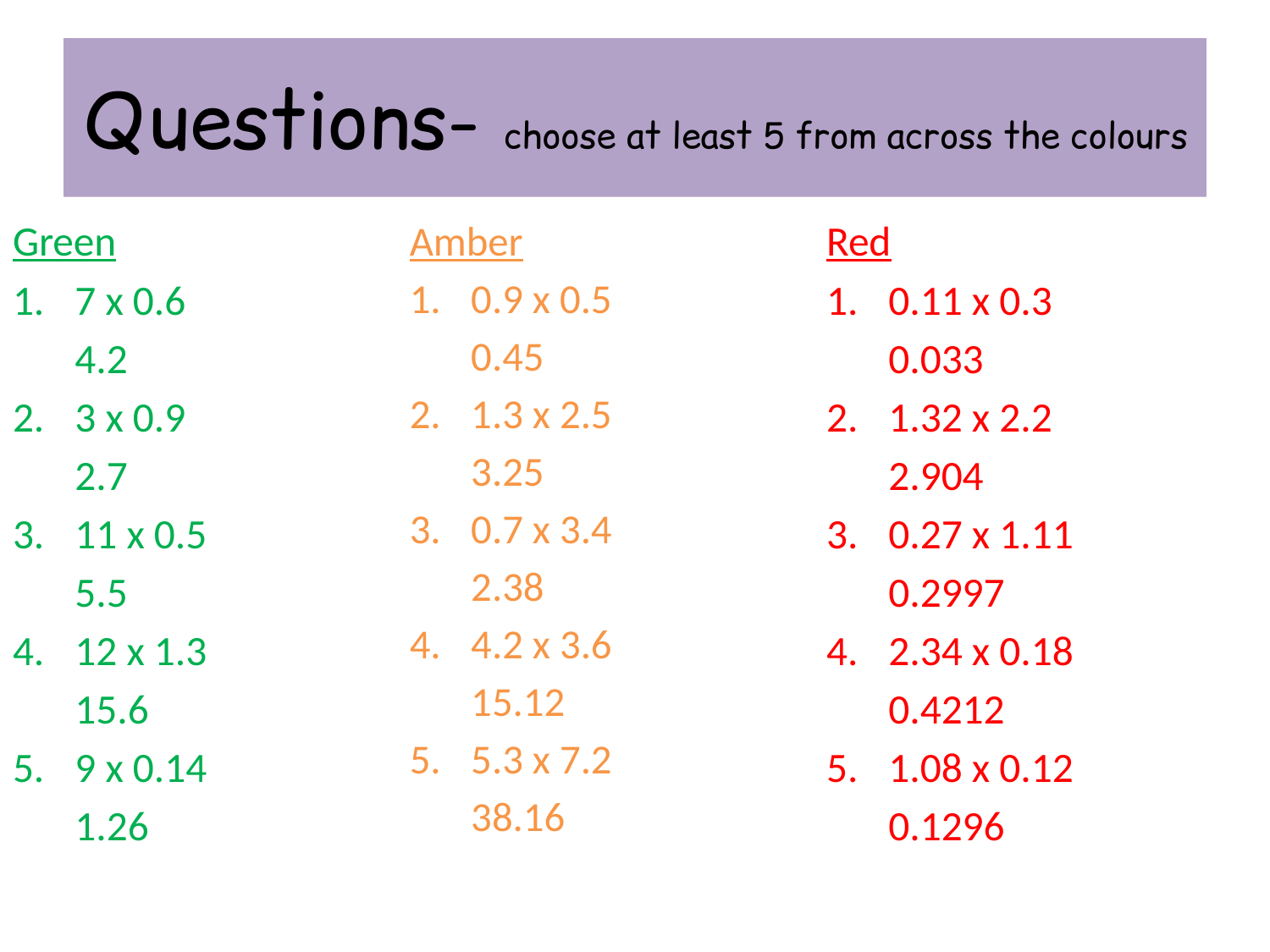

# Questions- choose at least 5 from across the colours
Green
7 x 0.6
			4.2
2.	3 x 0.9
			2.7
3.	11 x 0.5
			5.5
4.	12 x 1.3
			15.6
9 x 0.14
			1.26

Amber
0.9 x 0.5
			0.45
2. 	1.3 x 2.5
			3.25
3.	0.7 x 3.4
			2.38
4.	4.2 x 3.6
			15.12
5.	5.3 x 7.2
			38.16
Red
0.11 x 0.3
			0.033
2.	1.32 x 2.2
			2.904
3.	0.27 x 1.11
			0.2997
4.	2.34 x 0.18
			0.4212
1.08 x 0.12
			0.1296